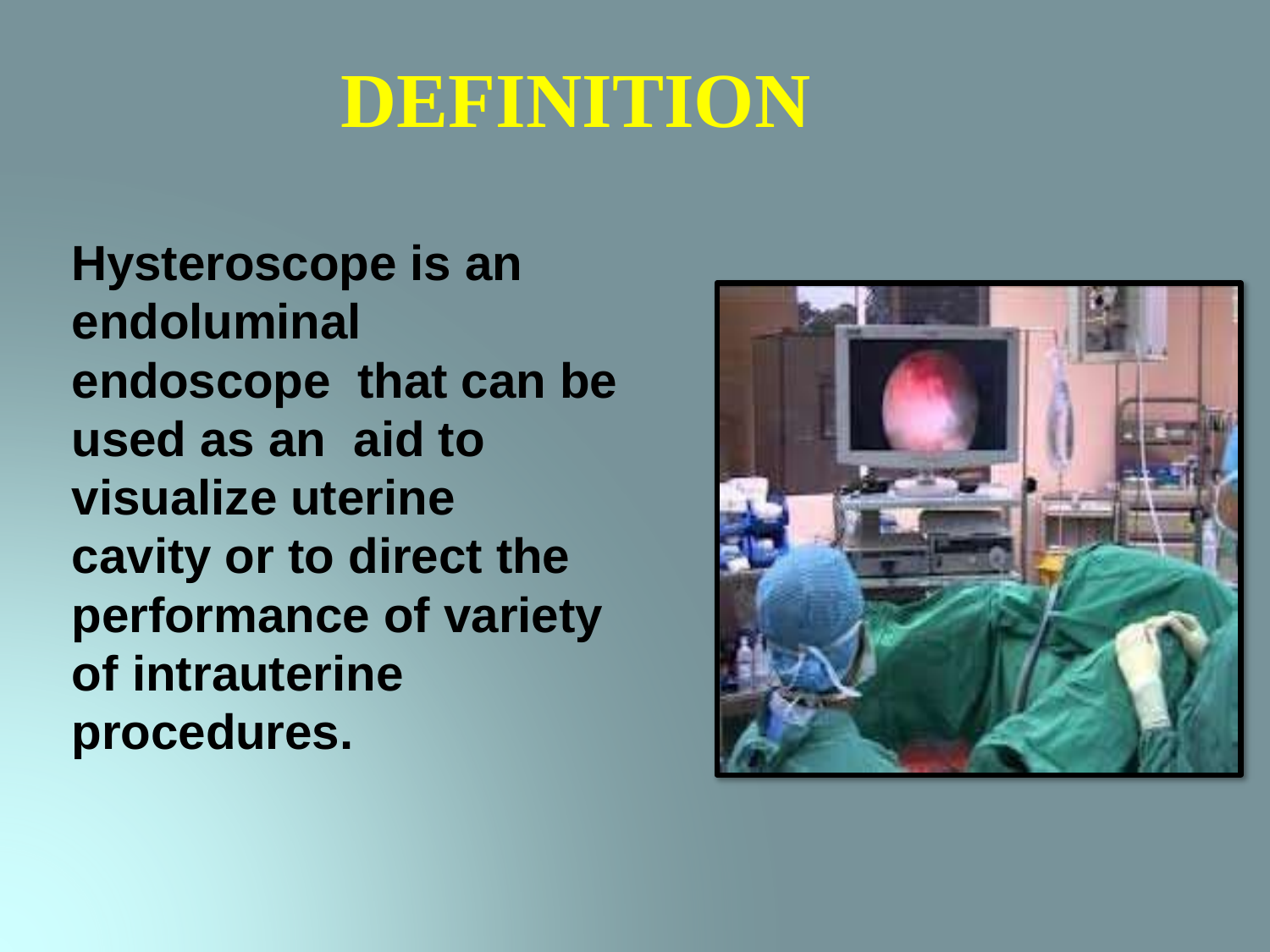

DEFINITION
Hysteroscope is an  endoluminal endoscope  that can be used as an  aid to visualize uterine  cavity or to direct the  performance of variety  of intrauterine  procedures.